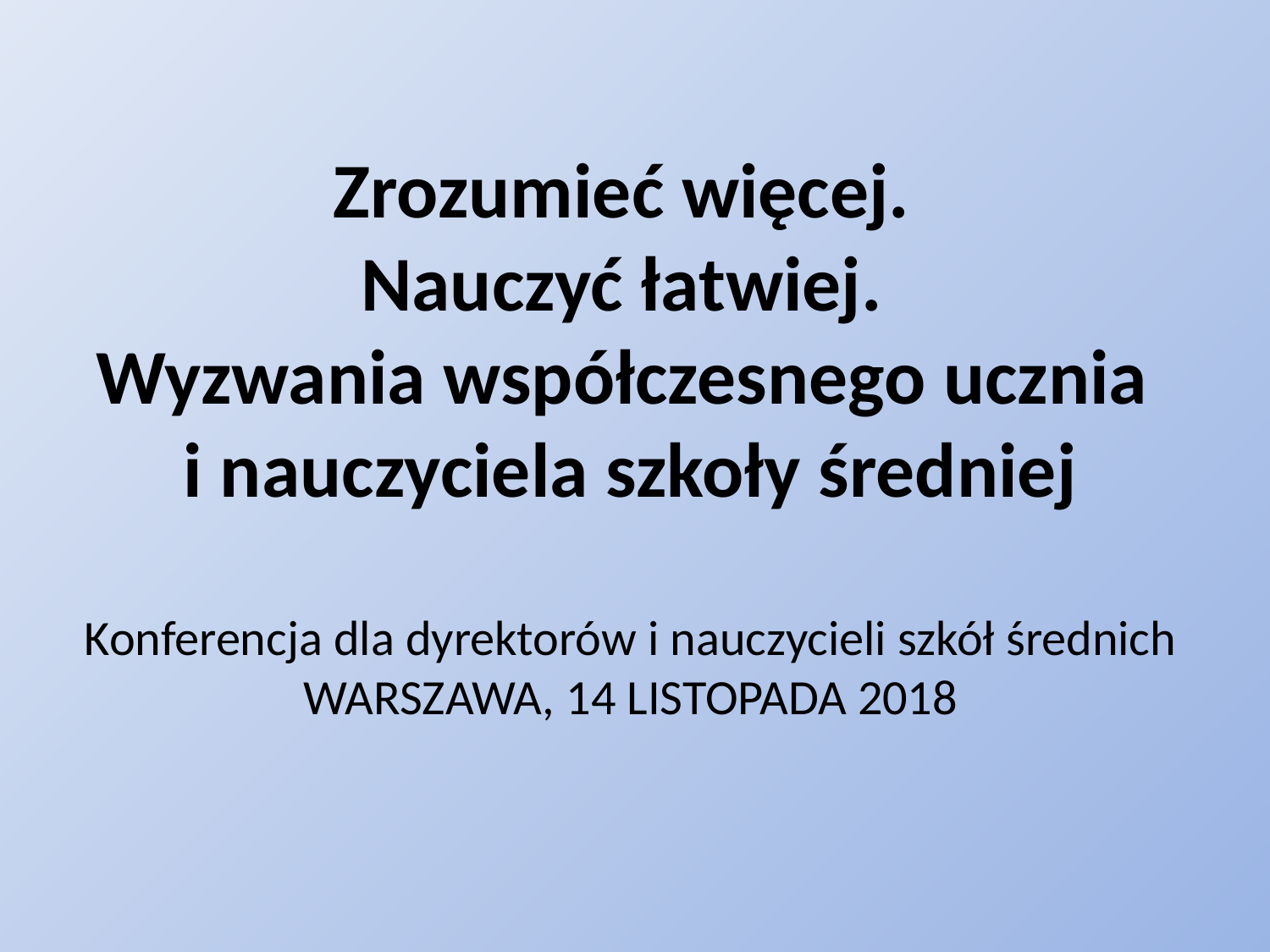

# Zrozumieć więcej. Nauczyć łatwiej.  Wyzwania współczesnego ucznia i nauczyciela szkoły średniej Konferencja dla dyrektorów i nauczycieli szkół średnich WARSZAWA, 14 LISTOPADA 2018